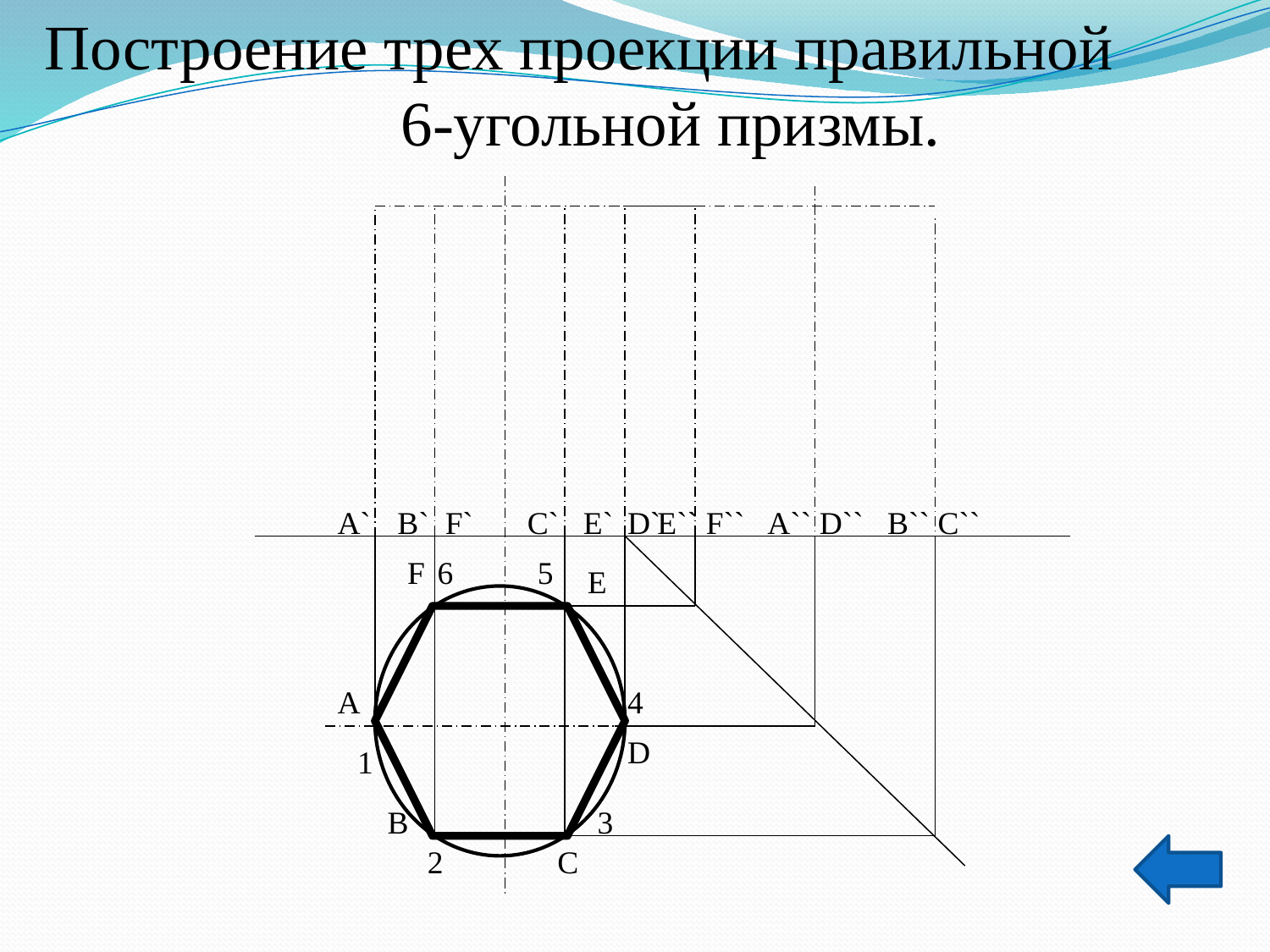

Построение трех проекции правильной        6-угольной призмы.
А`
B`  F`
C`   E`
D`
E`` F``
A`` D``
B`` C``
F
6
5
Е

А
4
D
1
В
3
2
С